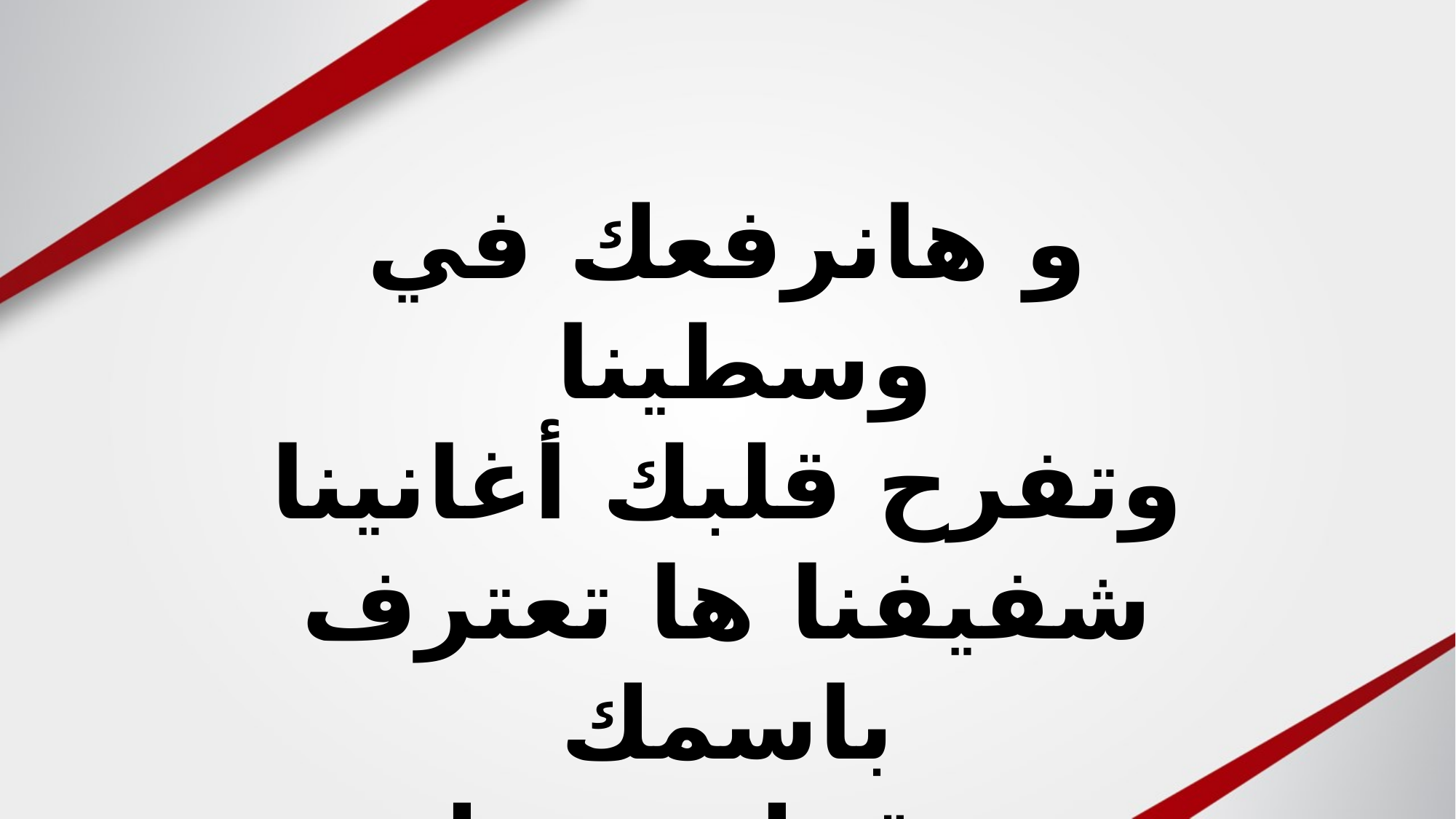

و هانرفعك في وسطينا
وتفرح قلبك أغانينا
شفيفنا ها تعترف باسمك
و نقول بنحبك